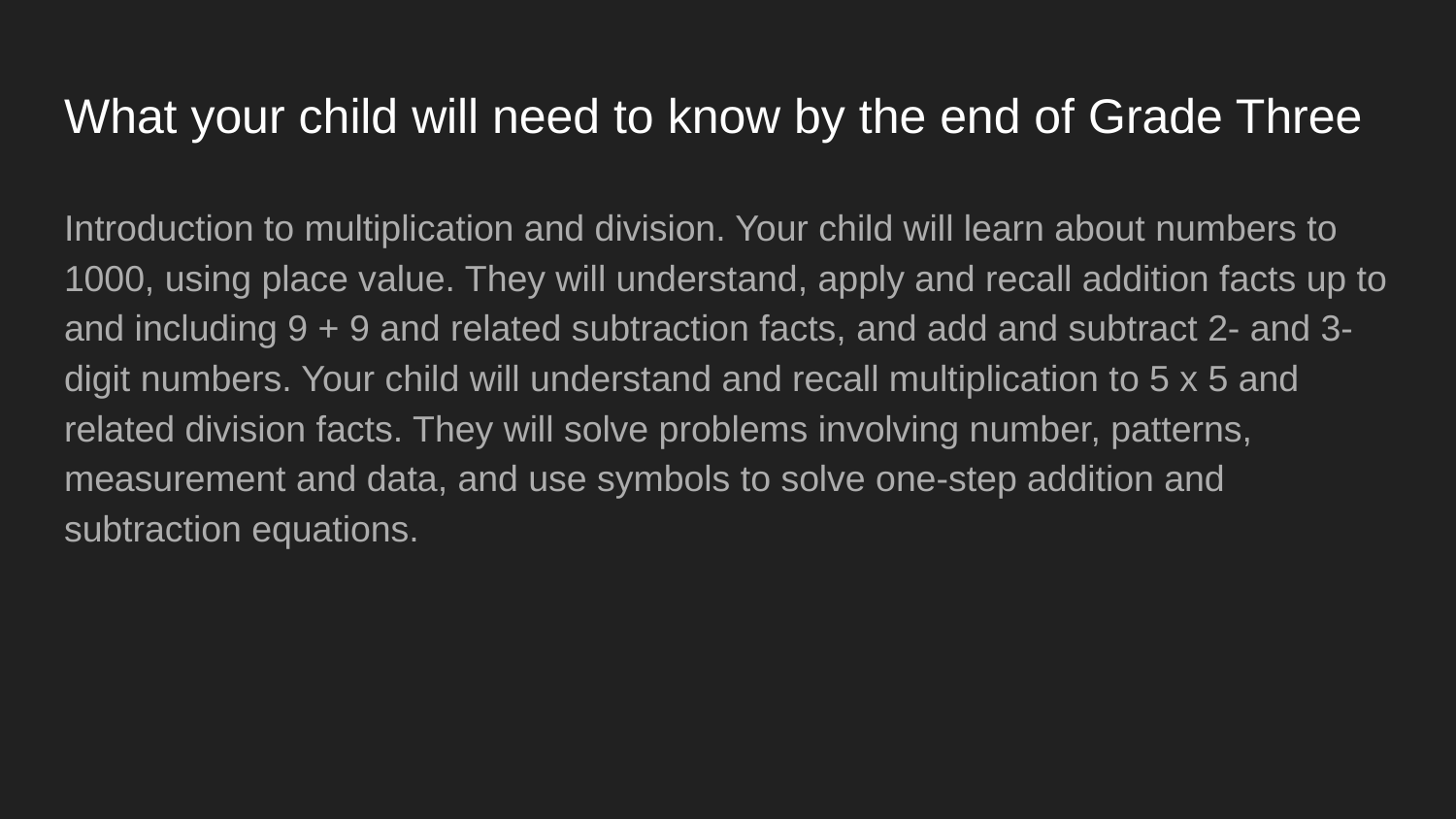

# What your child will need to know by the end of Grade Three
Introduction to multiplication and division. Your child will learn about numbers to 1000, using place value. They will understand, apply and recall addition facts up to and including 9 + 9 and related subtraction facts, and add and subtract 2- and 3-digit numbers. Your child will understand and recall multiplication to 5 x 5 and related division facts. They will solve problems involving number, patterns, measurement and data, and use symbols to solve one-step addition and subtraction equations.